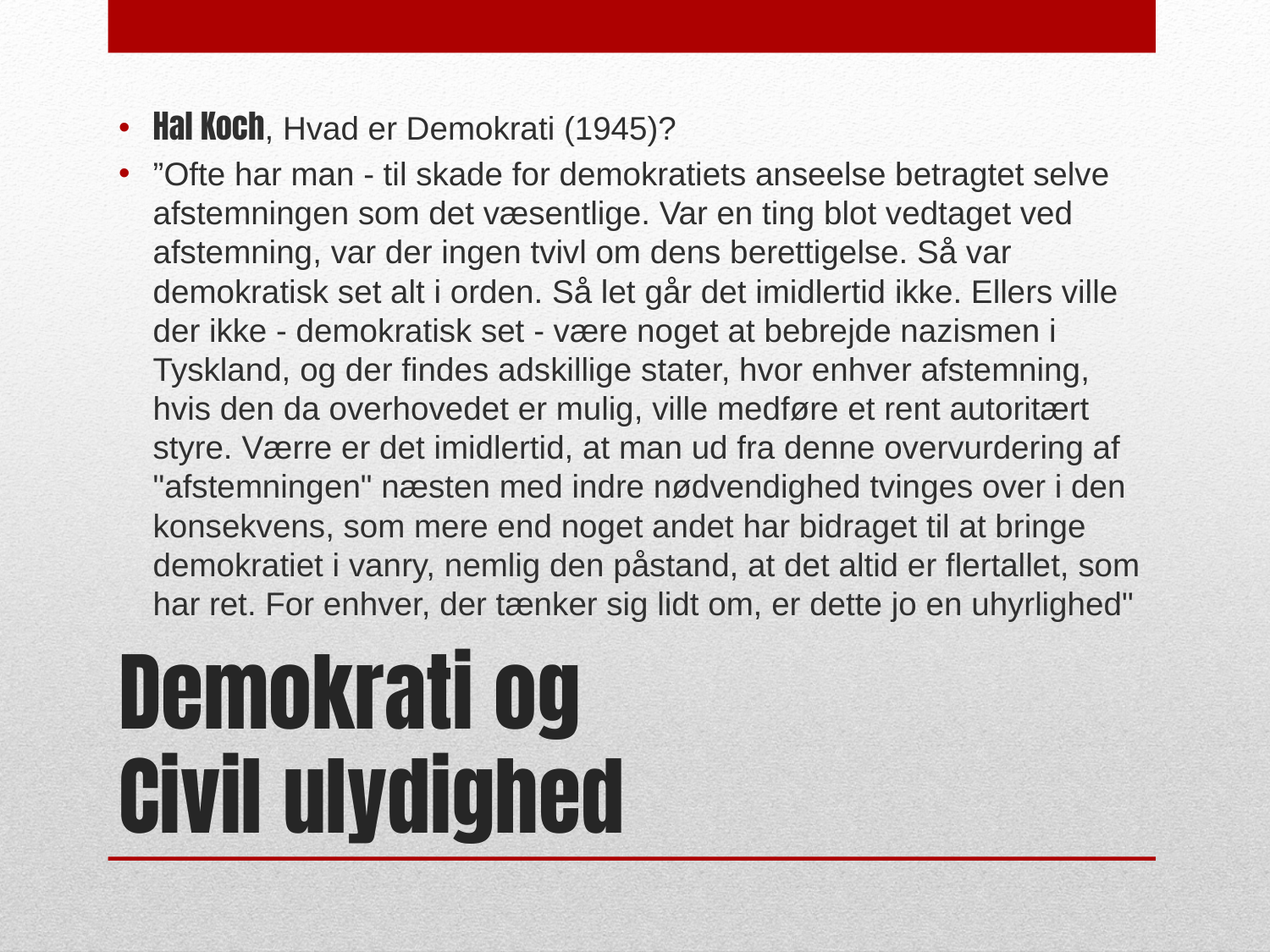

Hal Koch, Hvad er Demokrati (1945)?
”Ofte har man - til skade for demokratiets anseelse betragtet selve afstemningen som det væsentlige. Var en ting blot vedtaget ved afstemning, var der ingen tvivl om dens berettigelse. Så var demokratisk set alt i orden. Så let går det imidlertid ikke. Ellers ville der ikke - demokratisk set - være noget at bebrejde nazismen i Tyskland, og der findes adskillige stater, hvor enhver afstemning, hvis den da overhovedet er mulig, ville medføre et rent autoritært styre. Værre er det imidlertid, at man ud fra denne overvurdering af "afstemningen" næsten med indre nødvendighed tvinges over i den konsekvens, som mere end noget andet har bidraget til at bringe demokratiet i vanry, nemlig den påstand, at det altid er flertallet, som har ret. For enhver, der tænker sig lidt om, er dette jo en uhyrlighed"
# Demokrati og Civil ulydighed